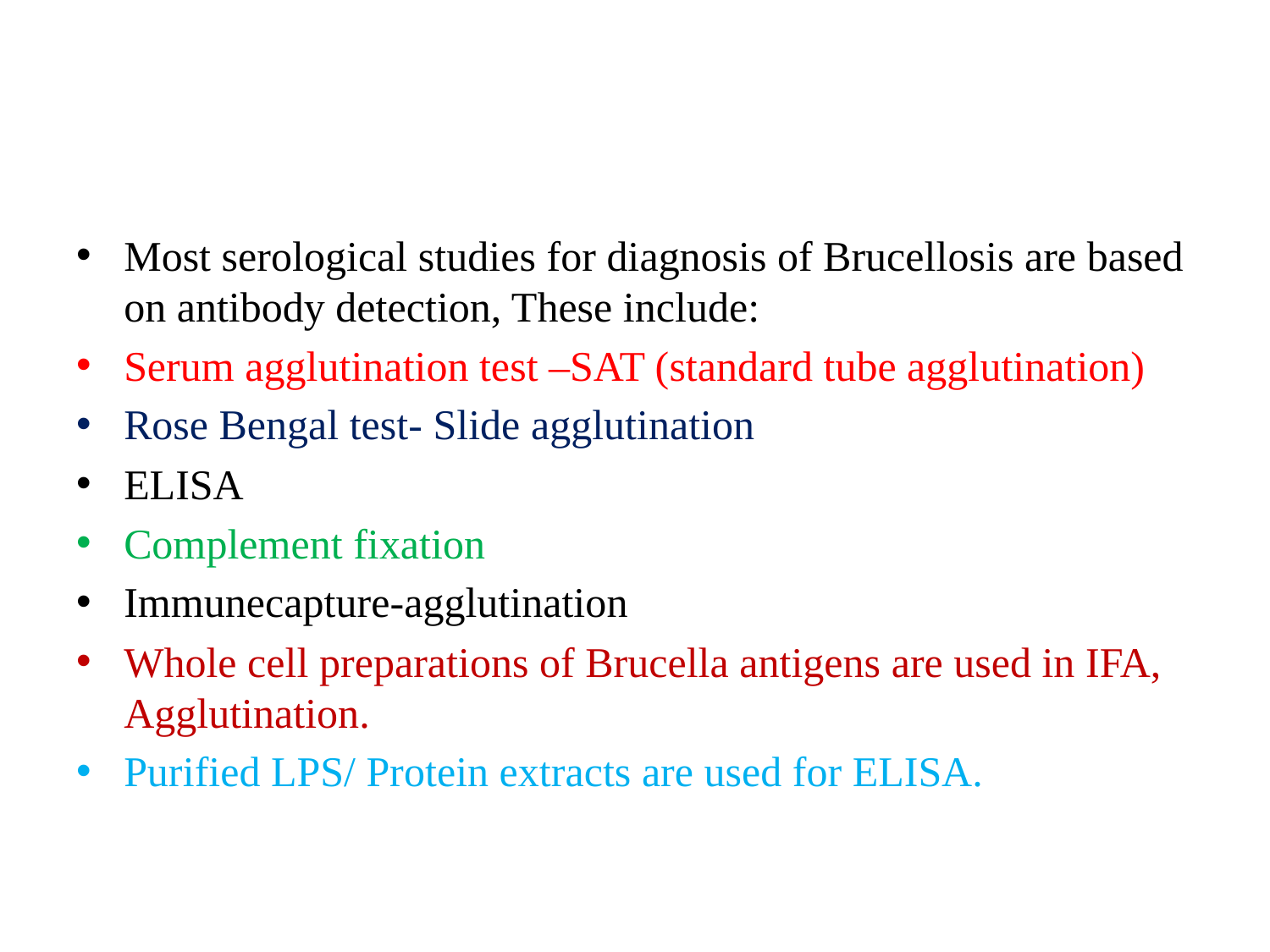

Most serological studies for diagnosis of Brucellosis are based on antibody detection, These include:
Serum agglutination test –SAT (standard tube agglutination)
Rose Bengal test- Slide agglutination
ELISA
Complement fixation
Immunecapture-agglutination
Whole cell preparations of Brucella antigens are used in IFA, Agglutination.
Purified LPS/ Protein extracts are used for ELISA.